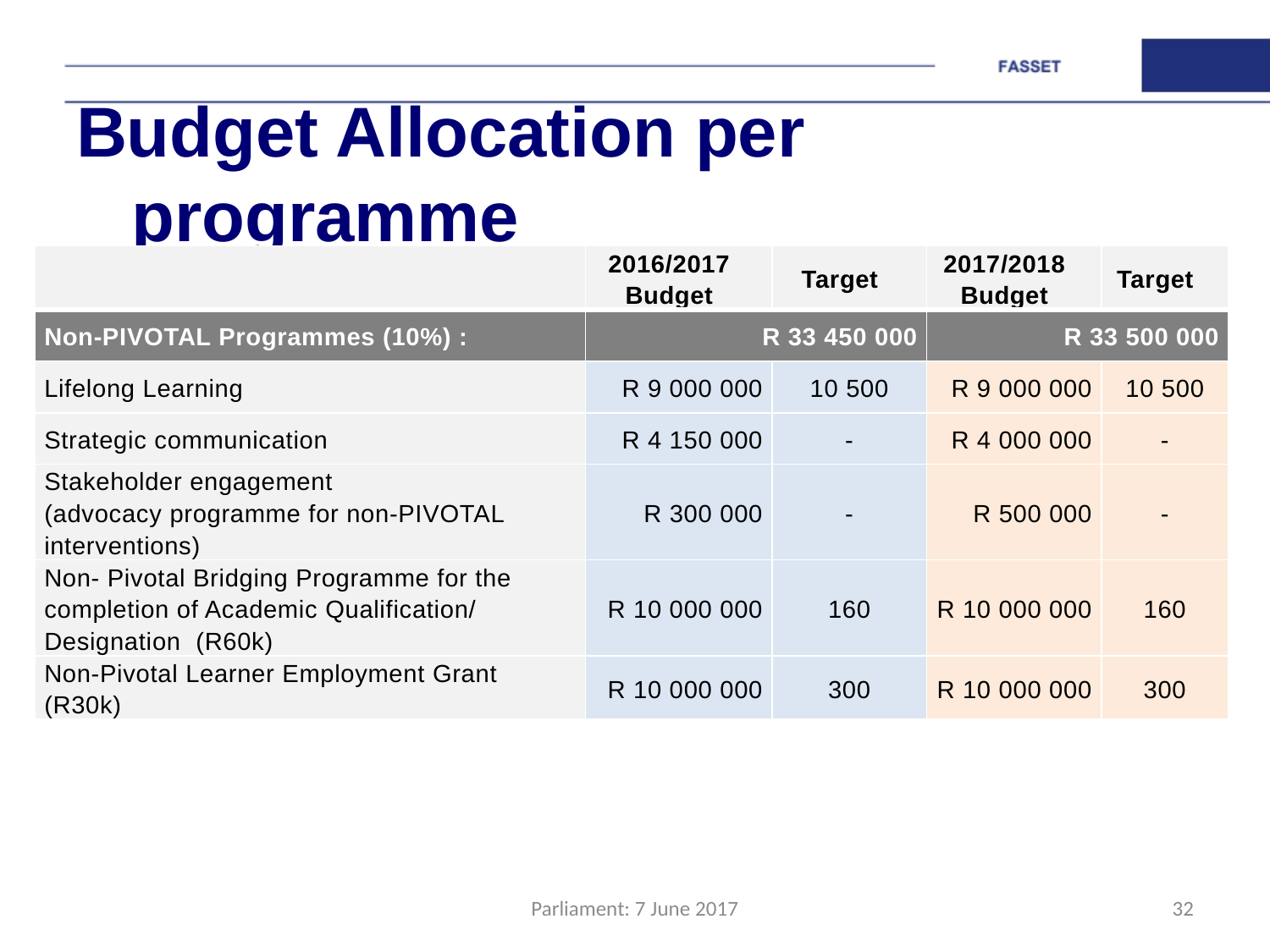

# Budget Allocation per programme
|  | 2016/2017 Budget | Target | 2017/2018 Budget | Target |
| --- | --- | --- | --- | --- |
| Non-PIVOTAL Programmes (10%) : | R 33 450 000 |  | R 33 500 000 |  |
| Lifelong Learning | R 9 000 000 | 10 500 | R 9 000 000 | 10 500 |
| Strategic communication | R 4 150 000 | - | R 4 000 000 | - |
| Stakeholder engagement (advocacy programme for non-PIVOTAL interventions) | R 300 000 | - | R 500 000 | - |
| Non- Pivotal Bridging Programme for the completion of Academic Qualification/ Designation (R60k) | R 10 000 000 | 160 | R 10 000 000 | 160 |
| Non-Pivotal Learner Employment Grant (R30k) | R 10 000 000 | 300 | R 10 000 000 | 300 |
Parliament: 7 June 2017
32